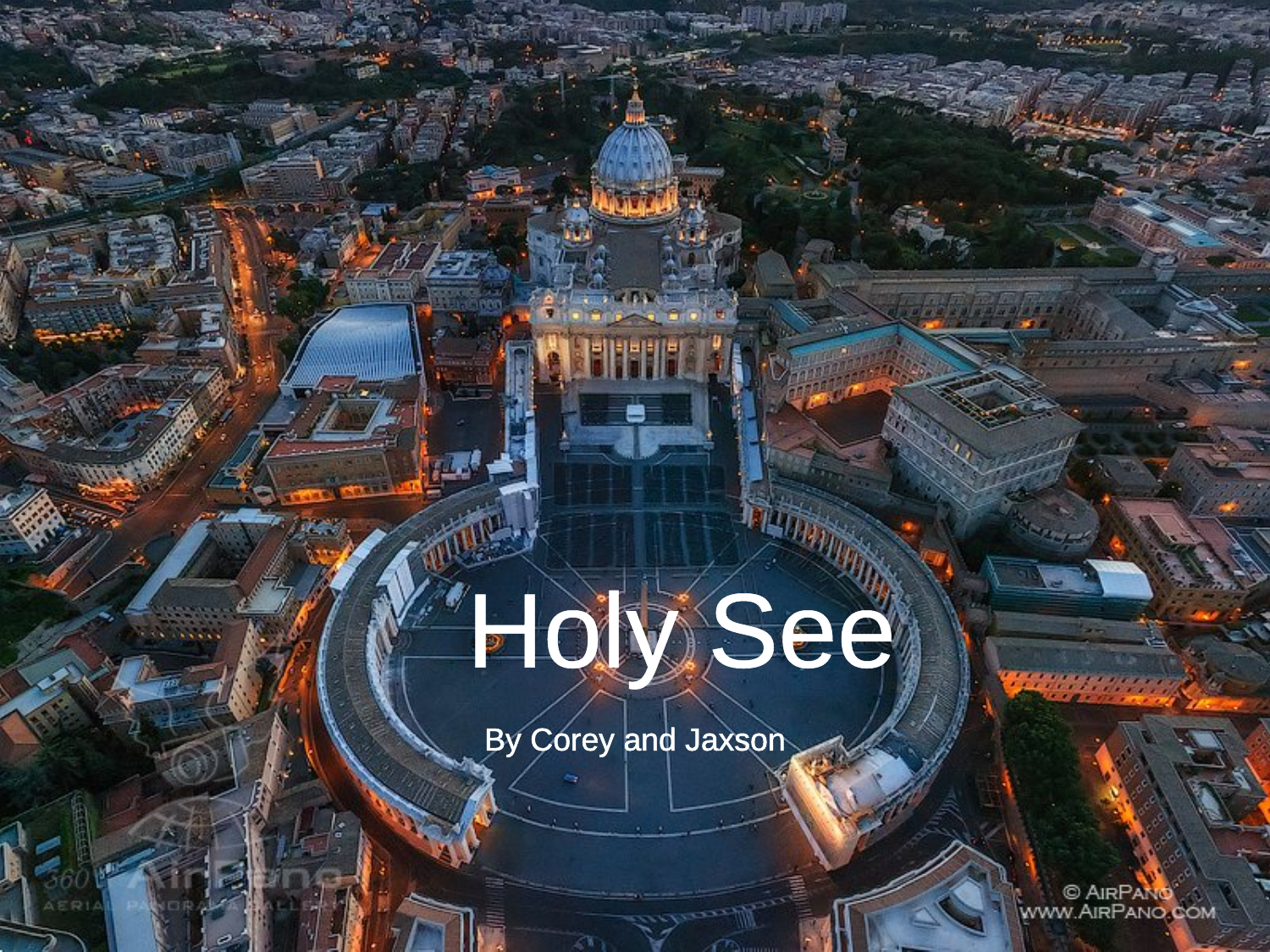

# Holy See
By Corey and Jaxson